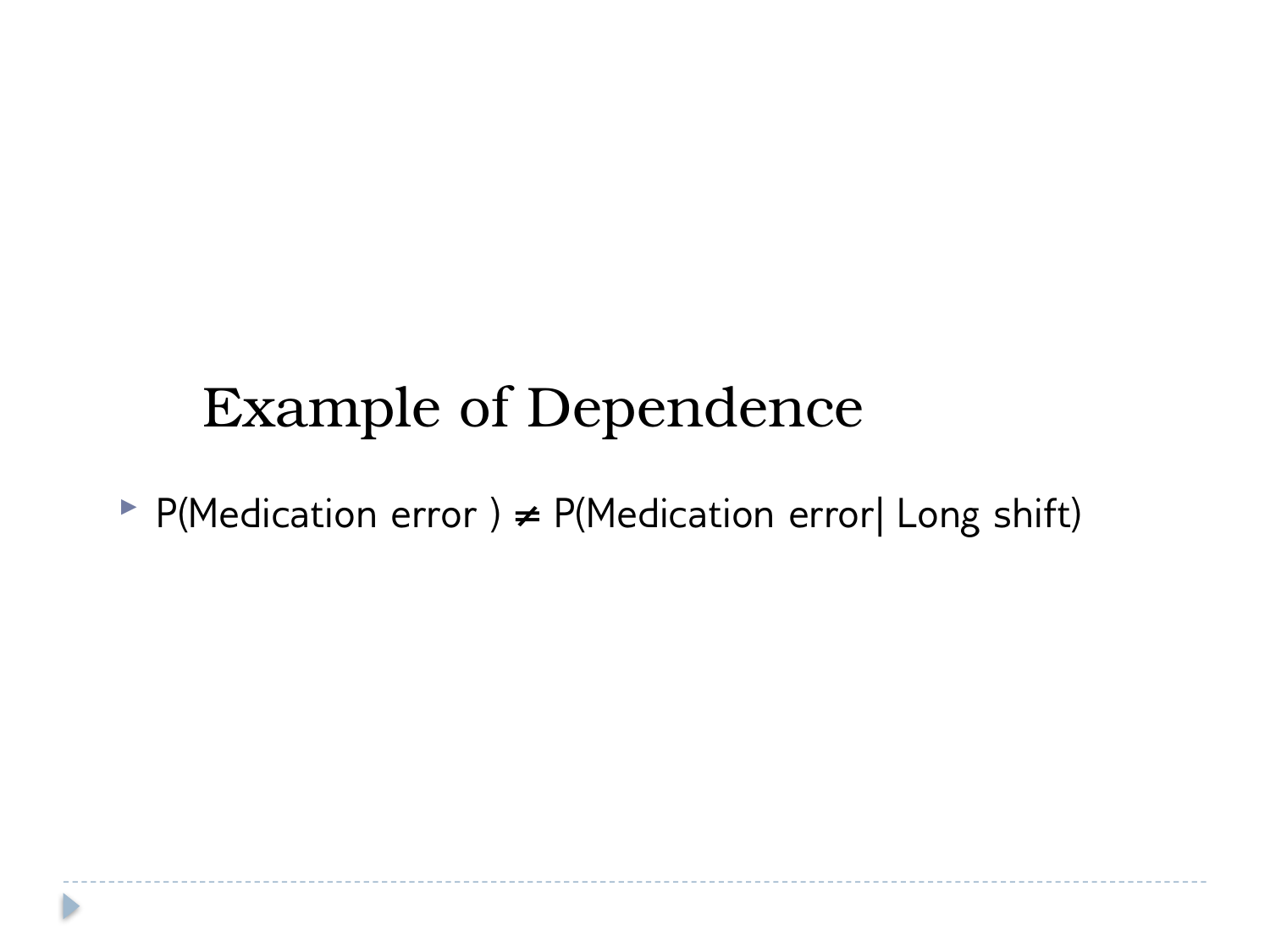

Example of Dependence
P(Medication error ) ≠ P(Medication error| Long shift)